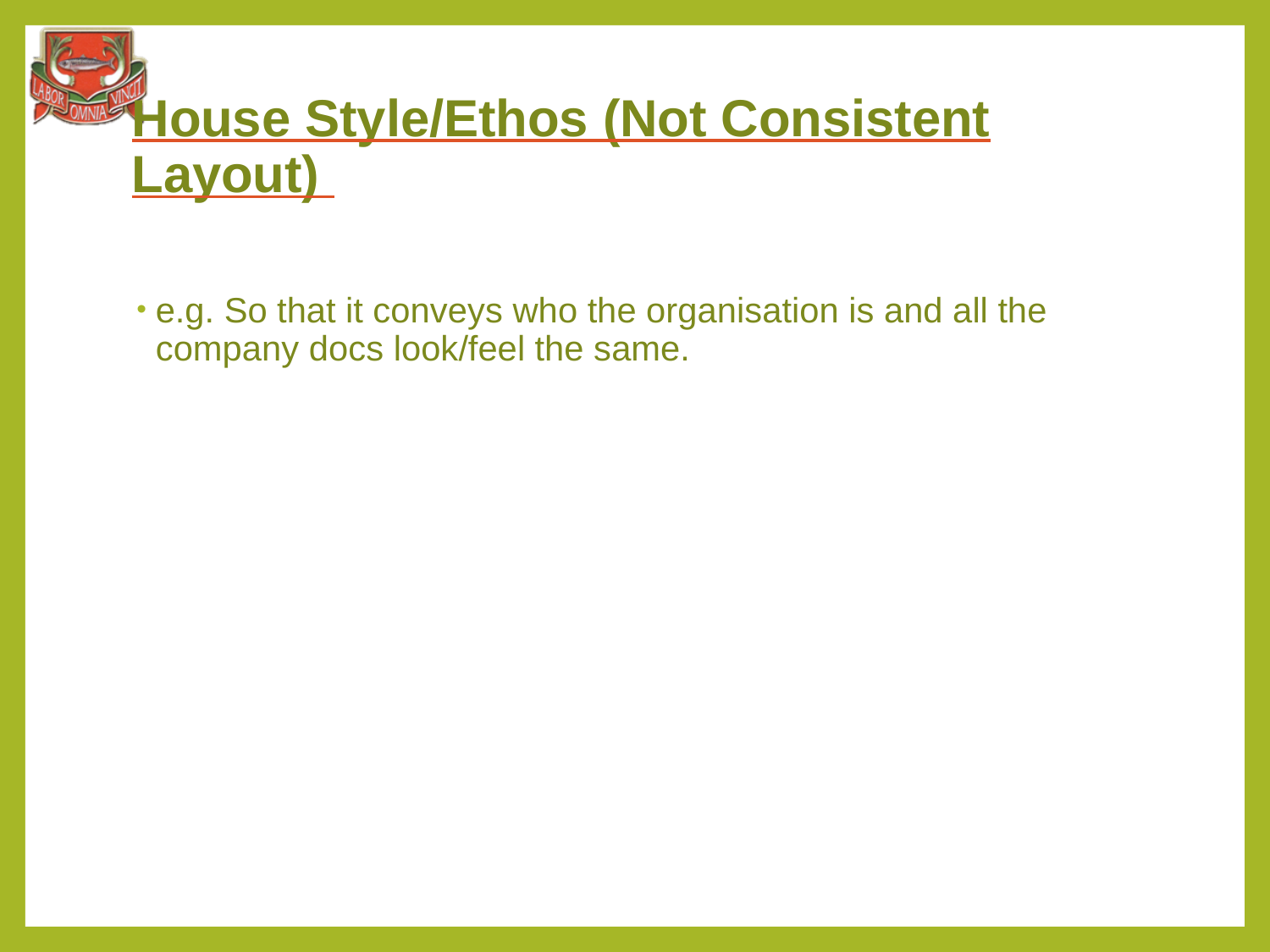

# House Style/Ethos (Not Consistent Layout)
e.g. So that it conveys who the organisation is and all the company docs look/feel the same.